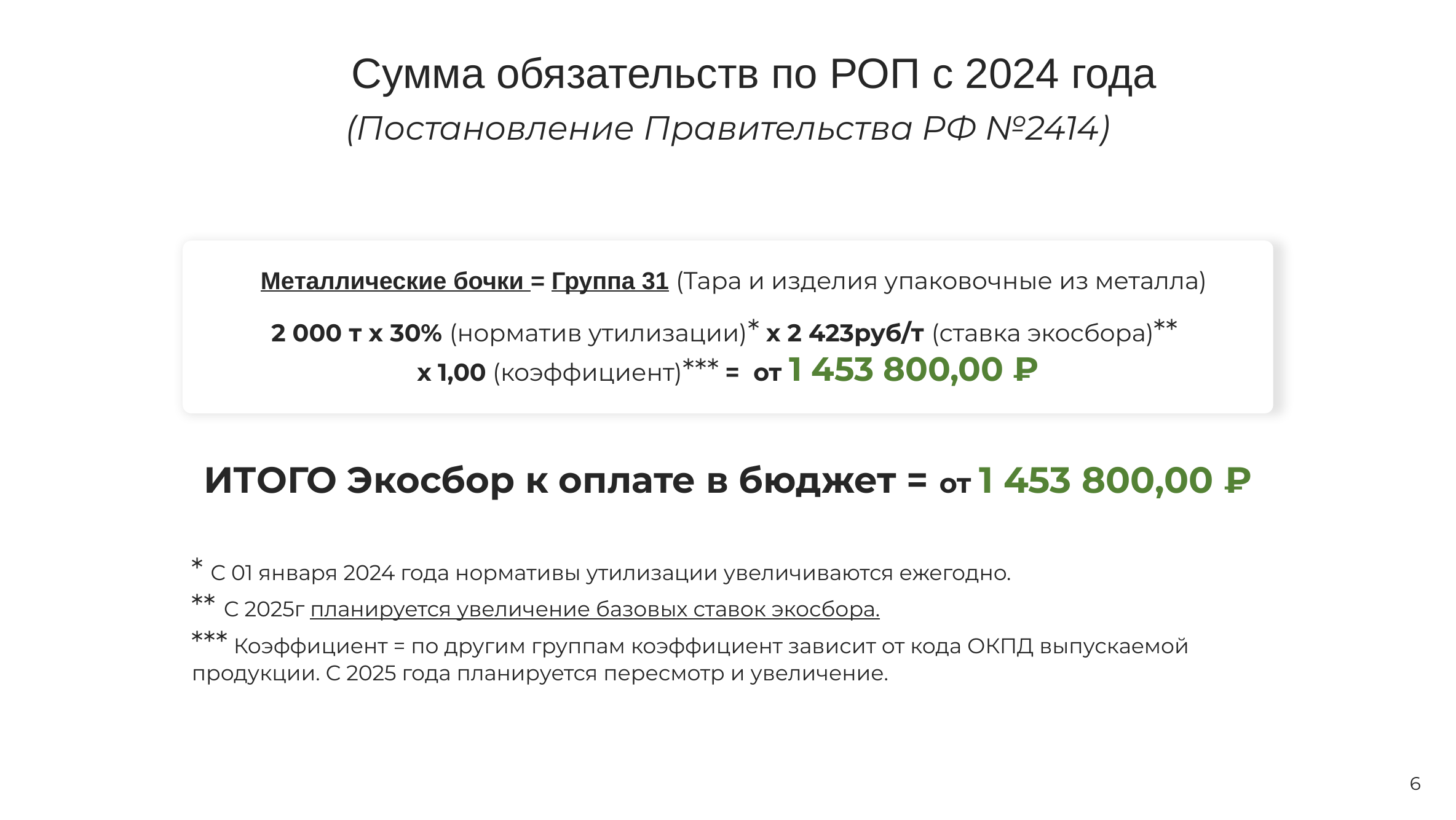

Сумма обязательств по РОП с 2024 года
(Постановление Правительства РФ №2414)

Металлические бочки = Группа 31 (Тара и изделия упаковочные из металла)
2 000 т х 30% (норматив утилизации)* х 2 423руб/т (ставка экосбора)**
х 1,00 (коэффициент)*** =  от 1 453 800,00 ₽
ИТОГО Экосбор к оплате в бюджет = от 1 453 800,00 ₽
* С 01 января 2024 года нормативы утилизации увеличиваются ежегодно.
** С 2025г планируется увеличение базовых ставок экосбора.
*** Коэффициент = по другим группам коэффициент зависит от кода ОКПД выпускаемой продукции. С 2025 года планируется пересмотр и увеличение.

6